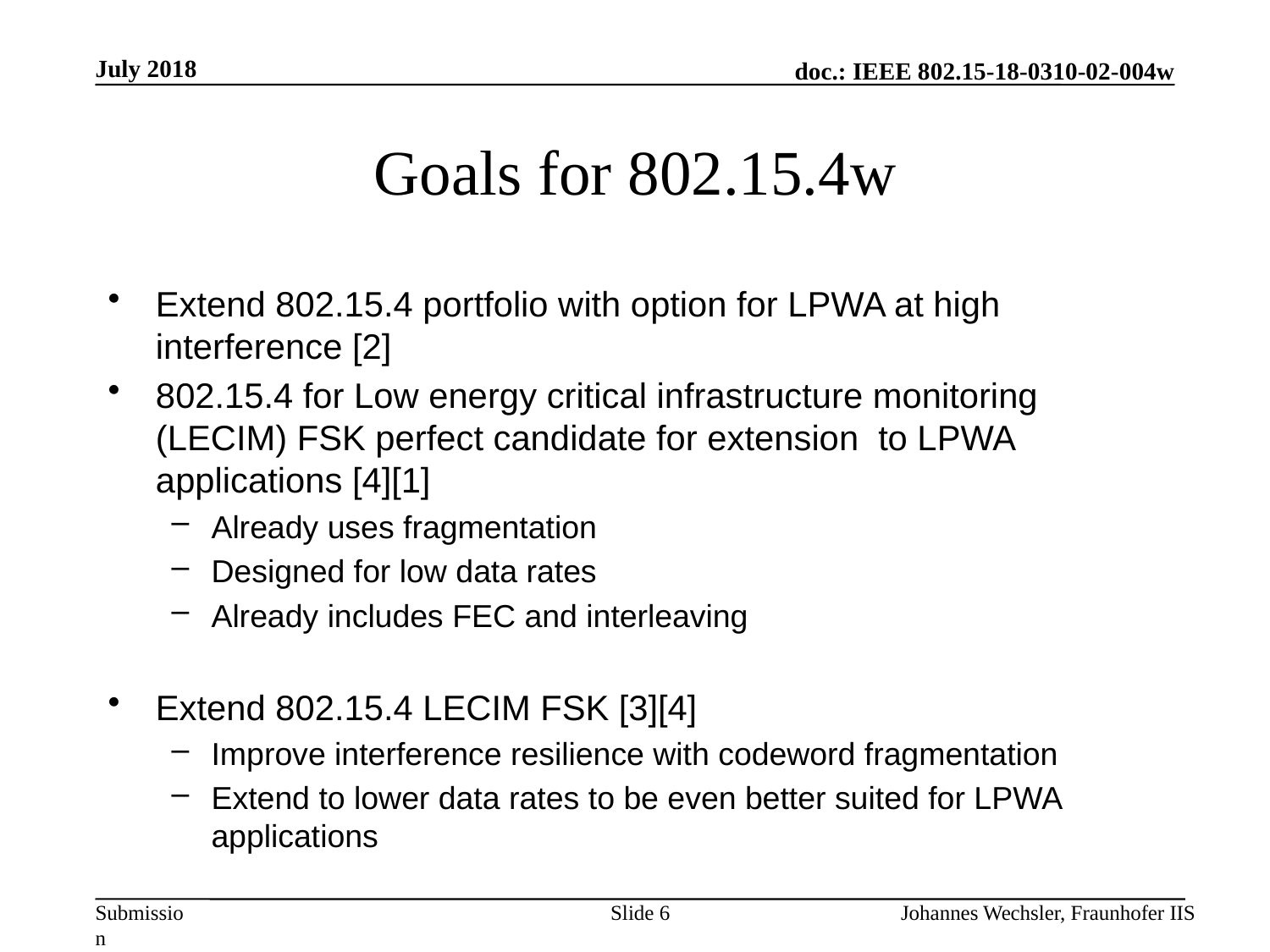

July 2018
# Goals for 802.15.4w
Extend 802.15.4 portfolio with option for LPWA at high interference [2]
802.15.4 for Low energy critical infrastructure monitoring (LECIM) FSK perfect candidate for extension  to LPWA applications [4][1]
Already uses fragmentation
Designed for low data rates
Already includes FEC and interleaving

Extend 802.15.4 LECIM FSK [3][4]
Improve interference resilience with codeword fragmentation
Extend to lower data rates to be even better suited for LPWA applications

Slide 6
Johannes Wechsler, Fraunhofer IIS